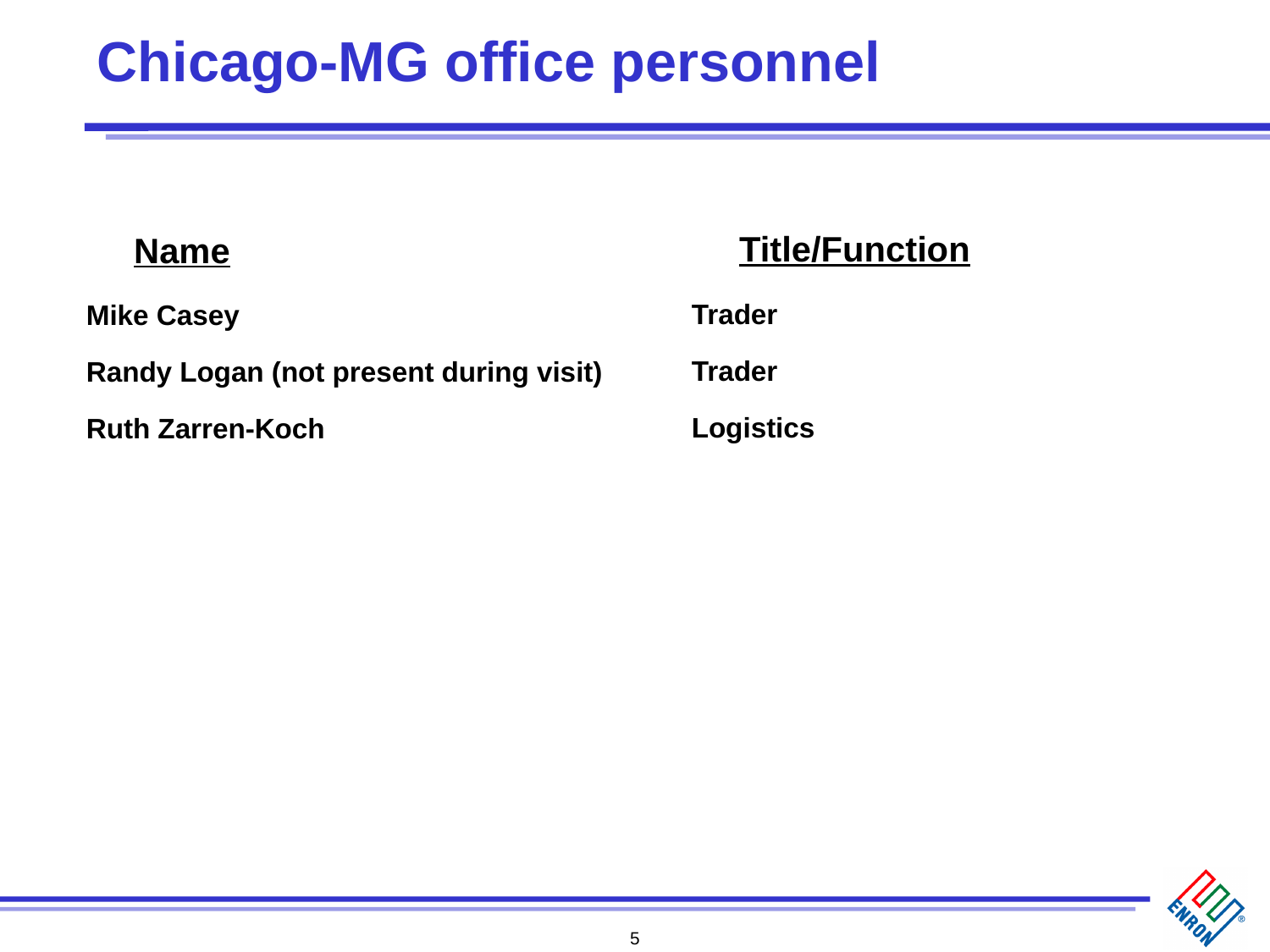

# Chicago-MG office personnel

	Title/Function
Trader
Trader
Logistics
	Name
Mike Casey
Randy Logan (not present during visit)
Ruth Zarren-Koch

5